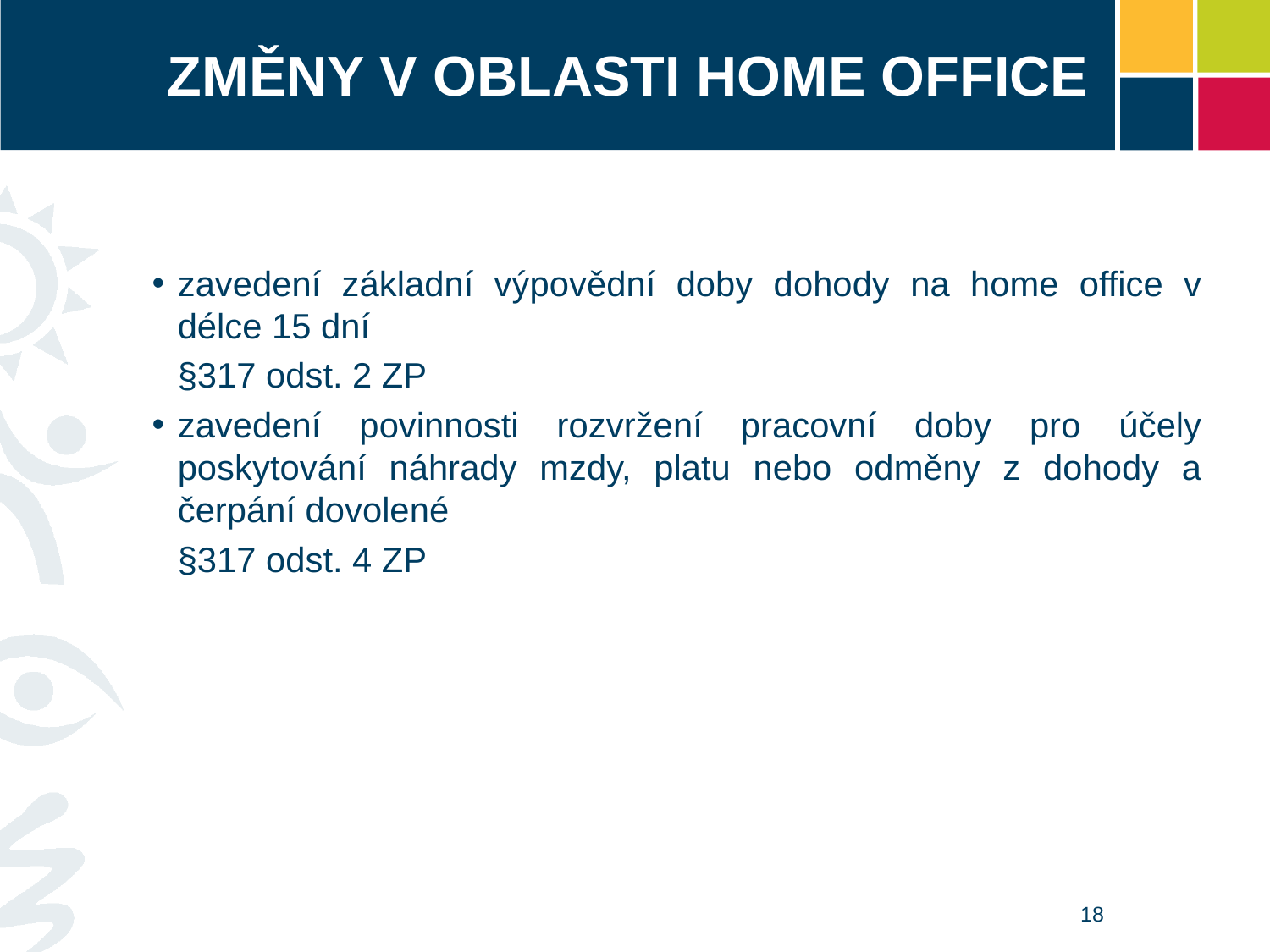

# ZMĚNY V OBLASTI HOME OFFICE

zavedení základní výpovědní doby dohody na home office v délce 15 dní
	§317 odst. 2 ZP
zavedení povinnosti rozvržení pracovní doby pro účely poskytování náhrady mzdy, platu nebo odměny z dohody a čerpání dovolené
	§317 odst. 4 ZP

18